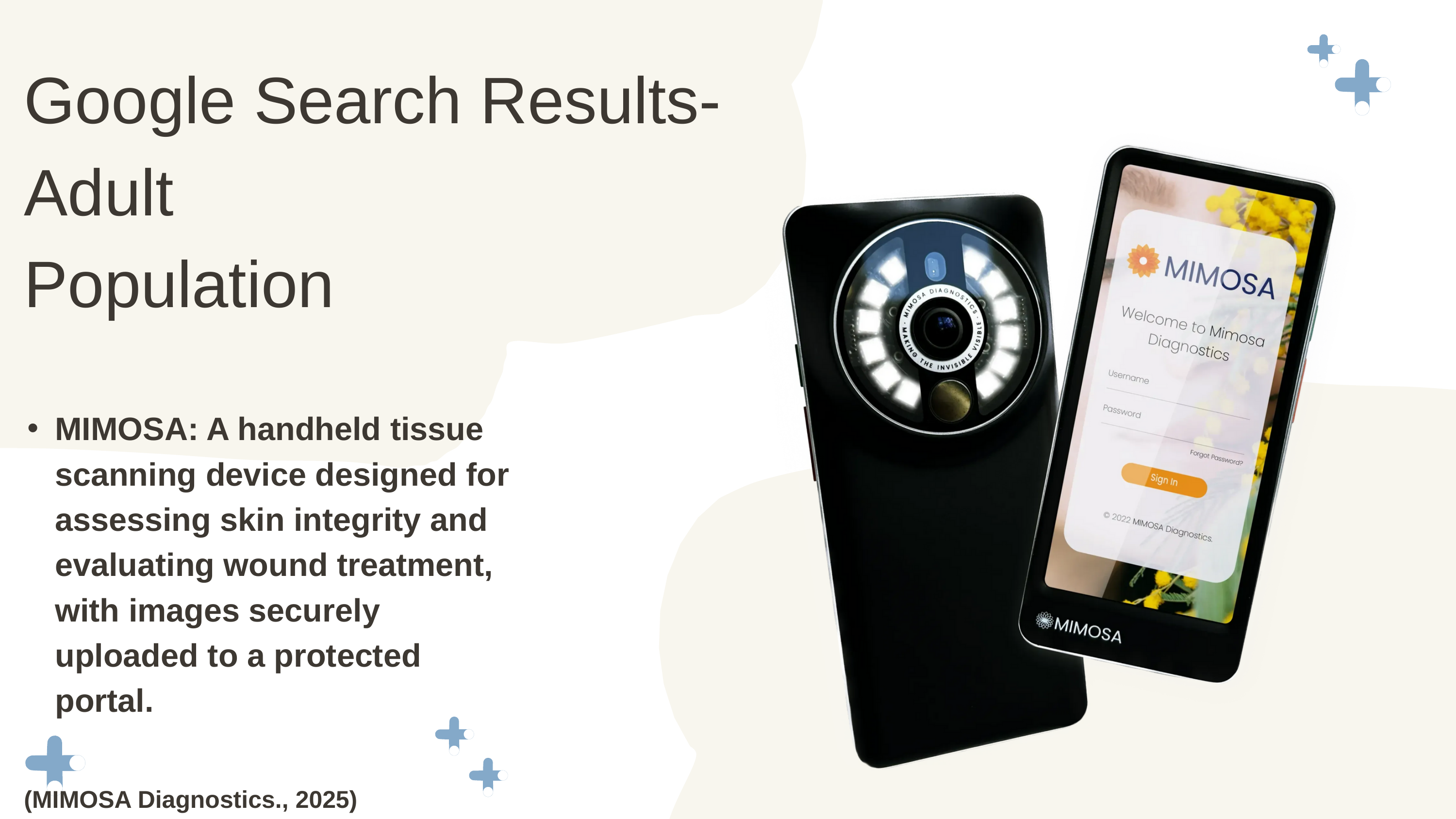

Google Search Results-Adult
Population

MIMOSA: A handheld tissue scanning device designed for assessing skin integrity and evaluating wound treatment, with images securely uploaded to a protected portal.

(MIMOSA Diagnostics., 2025)